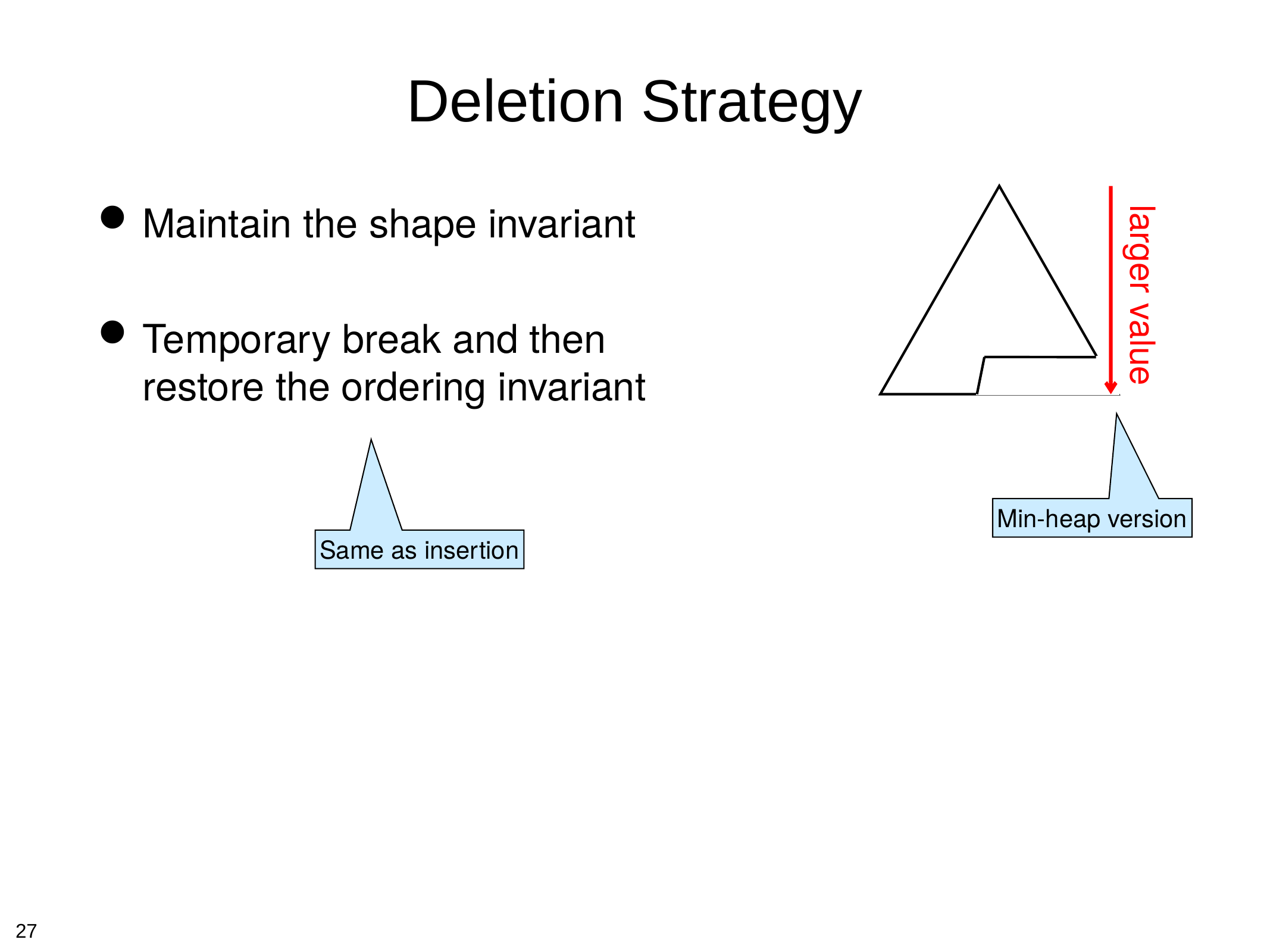

# Deletion Strategy

Maintain the shape invariant

Temporary break and then
restore the ordering invariant
larger value

Min-heap version
Same as insertion
27